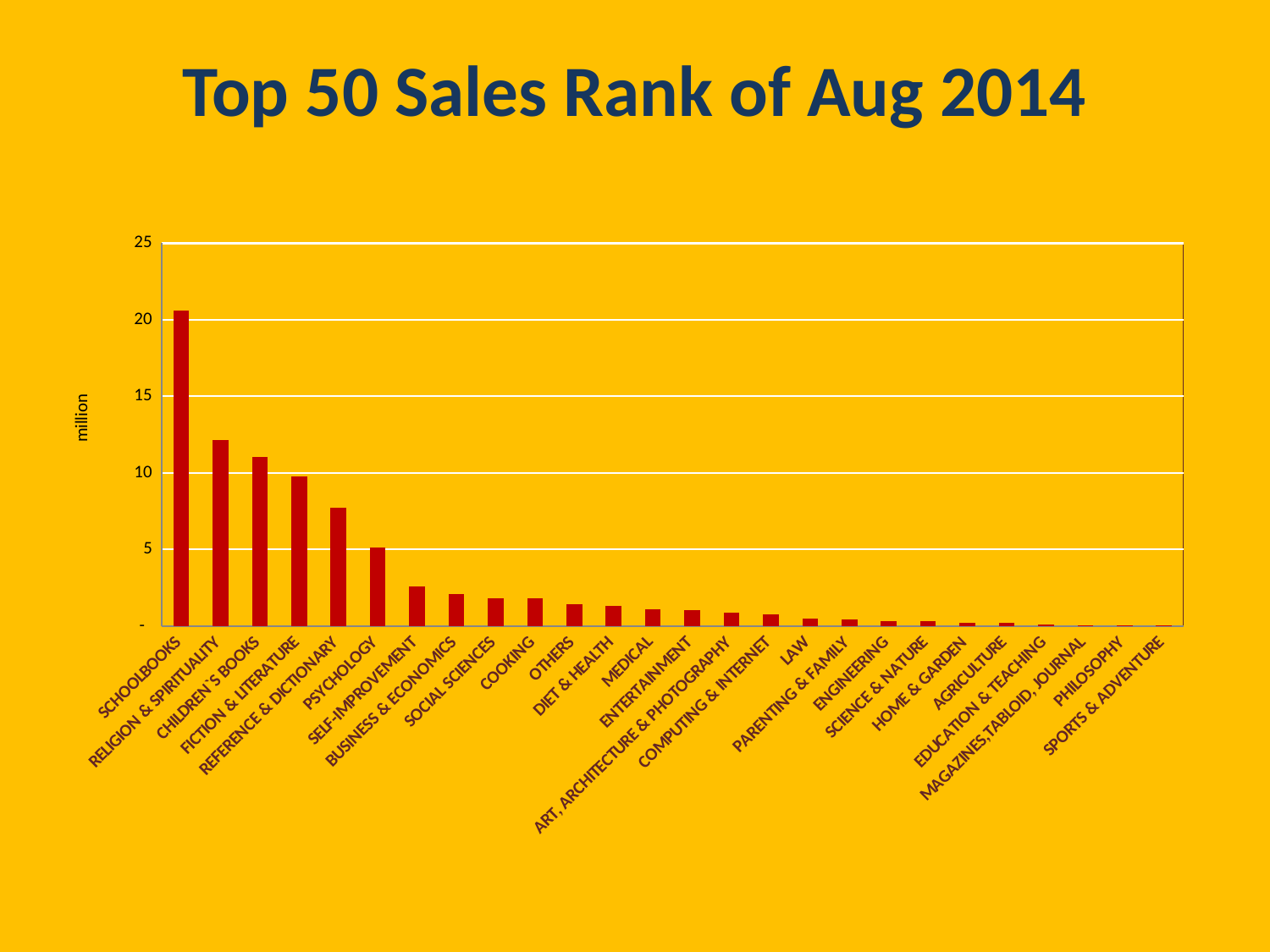

# Top 50 Sales Rank of Aug 2014

[unsupported chart]

million